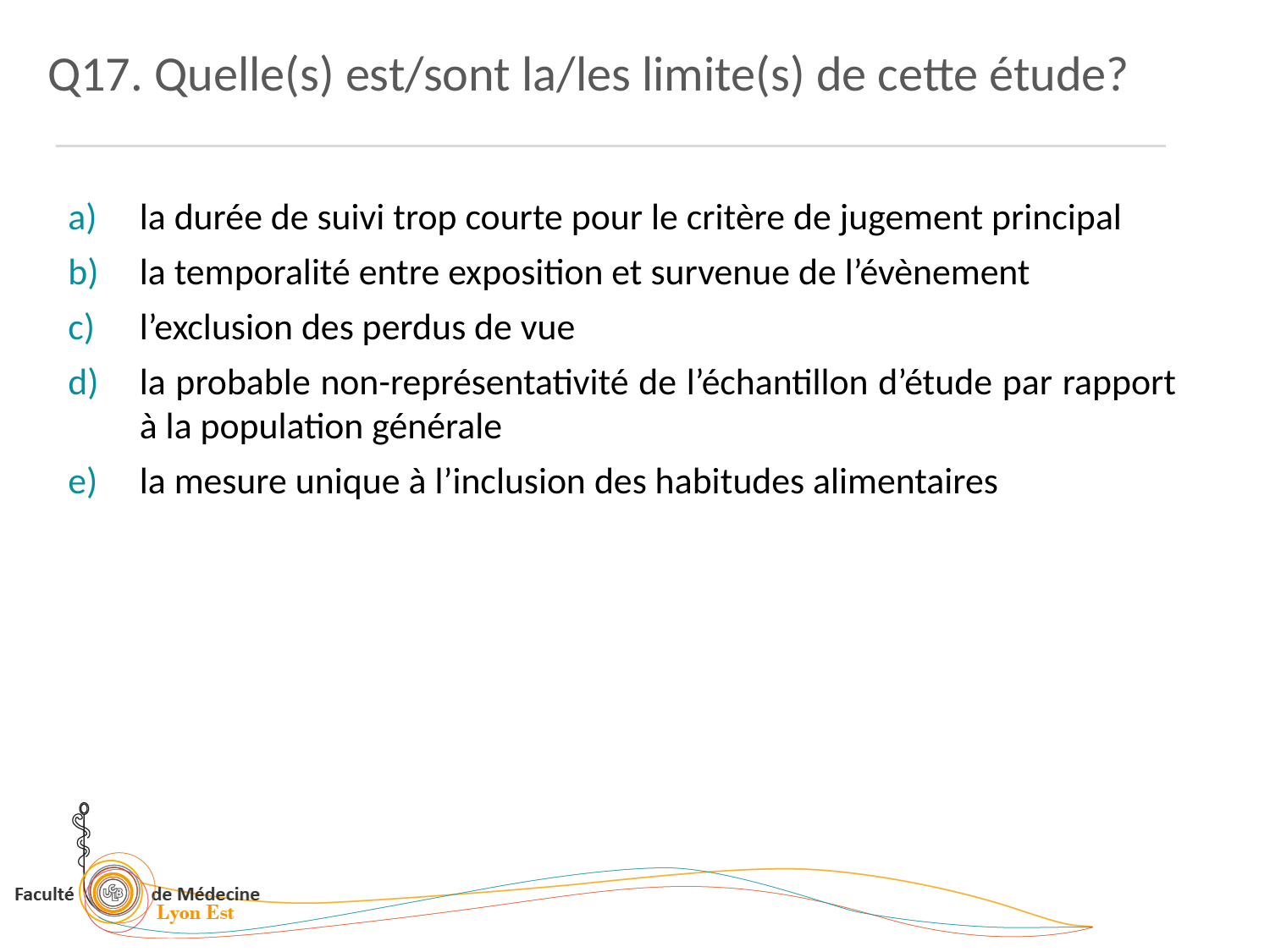

Q17. Quelle(s) est/sont la/les limite(s) de cette étude?
la durée de suivi trop courte pour le critère de jugement principal
la temporalité entre exposition et survenue de l’évènement
l’exclusion des perdus de vue
la probable non-représentativité de l’échantillon d’étude par rapport à la population générale
la mesure unique à l’inclusion des habitudes alimentaires